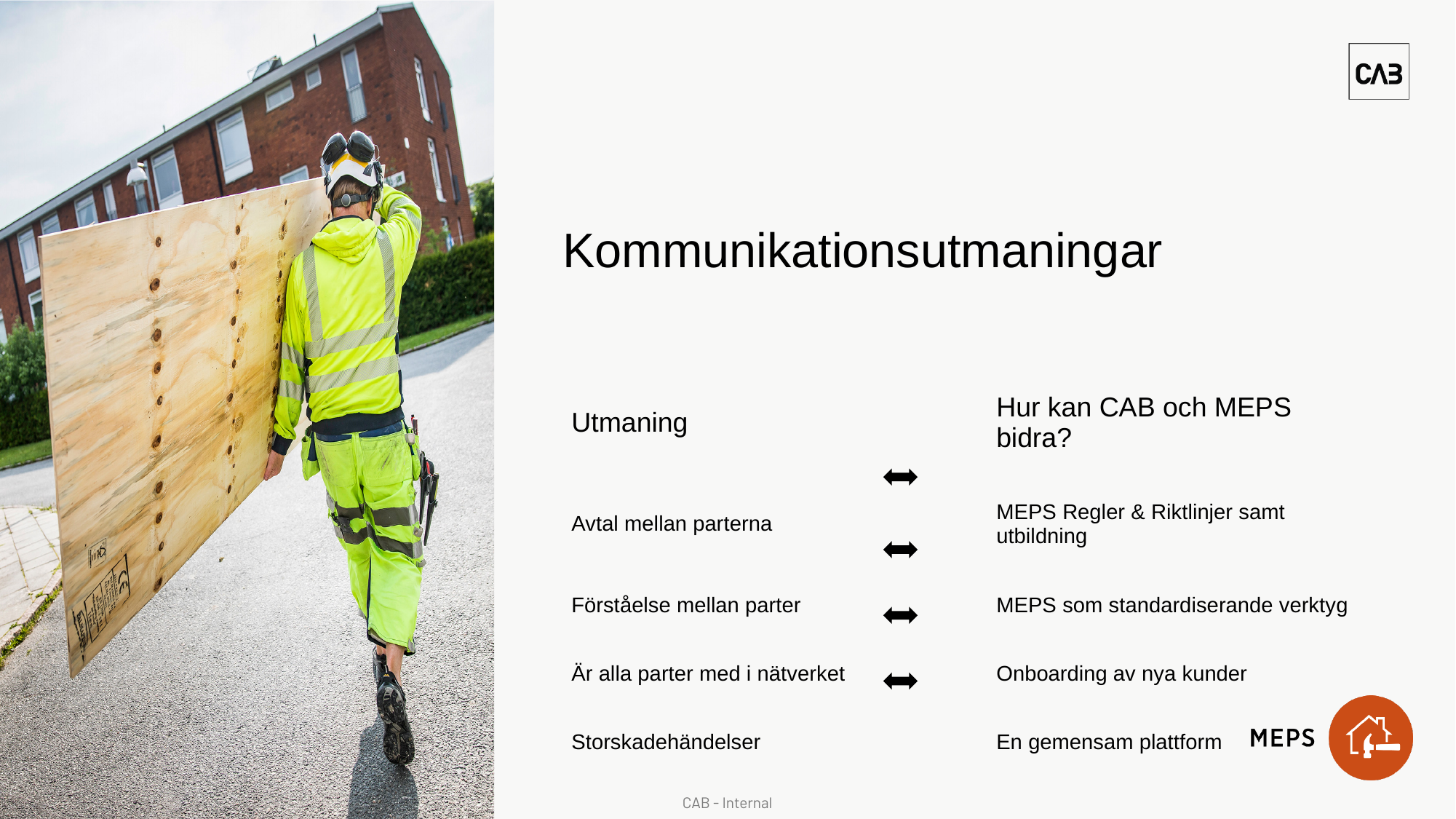

# Kommunikationsutmaningar
| Utmaning | Hur kan CAB och MEPS bidra? |
| --- | --- |
| Avtal mellan parterna | MEPS Regler & Riktlinjer samt utbildning |
| Förståelse mellan parter | MEPS som standardiserande verktyg |
| Är alla parter med i nätverket | Onboarding av nya kunder |
| Storskadehändelser | En gemensam plattform |